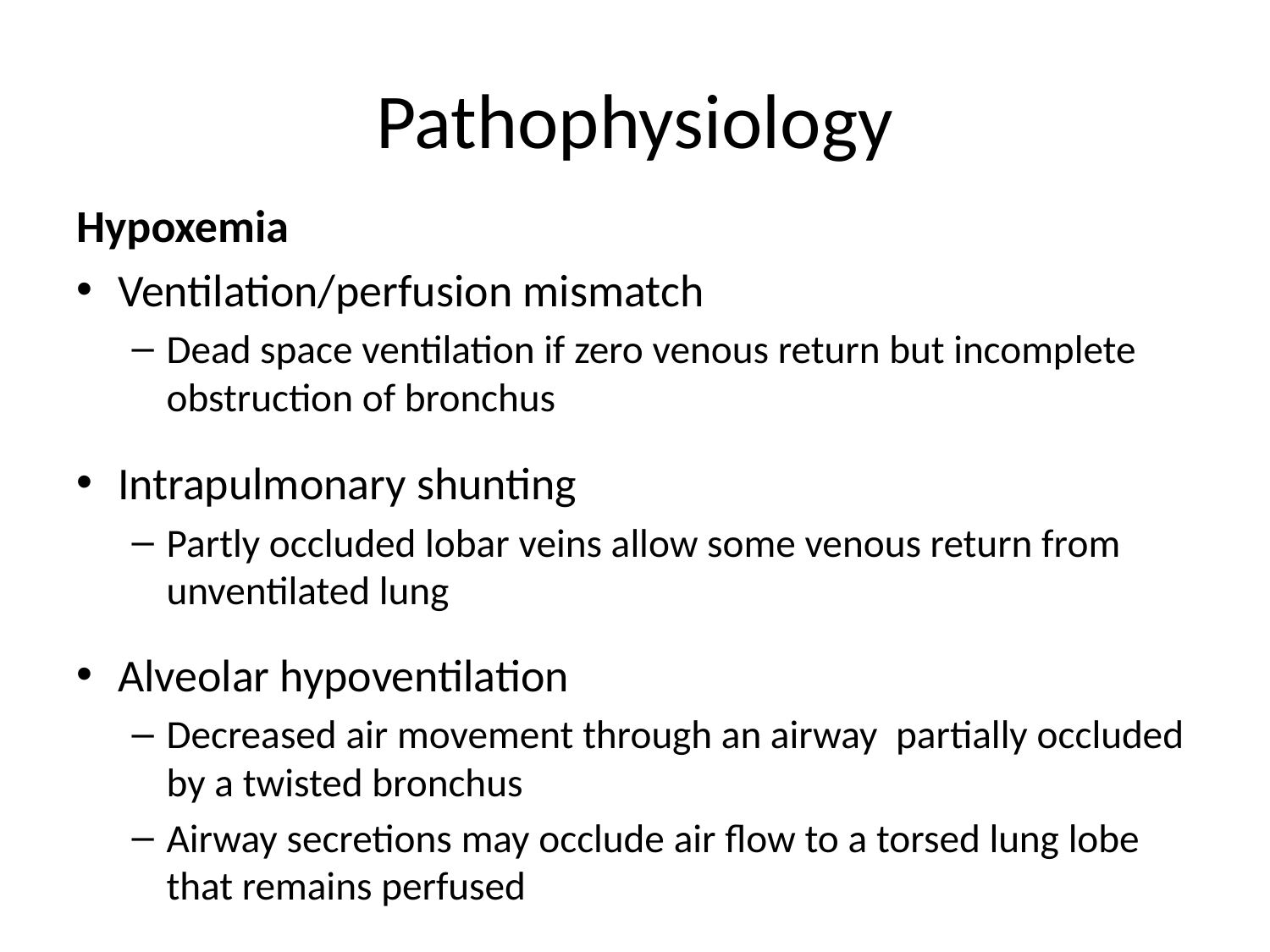

# Pathophysiology
Hypoxemia
Ventilation/perfusion mismatch
Dead space ventilation if zero venous return but incomplete obstruction of bronchus

Intrapulmonary shunting
Partly occluded lobar veins allow some venous return from unventilated lung

Alveolar hypoventilation
Decreased air movement through an airway  partially occluded by a twisted bronchus
Airway secretions may occlude air flow to a torsed lung lobe that remains perfused